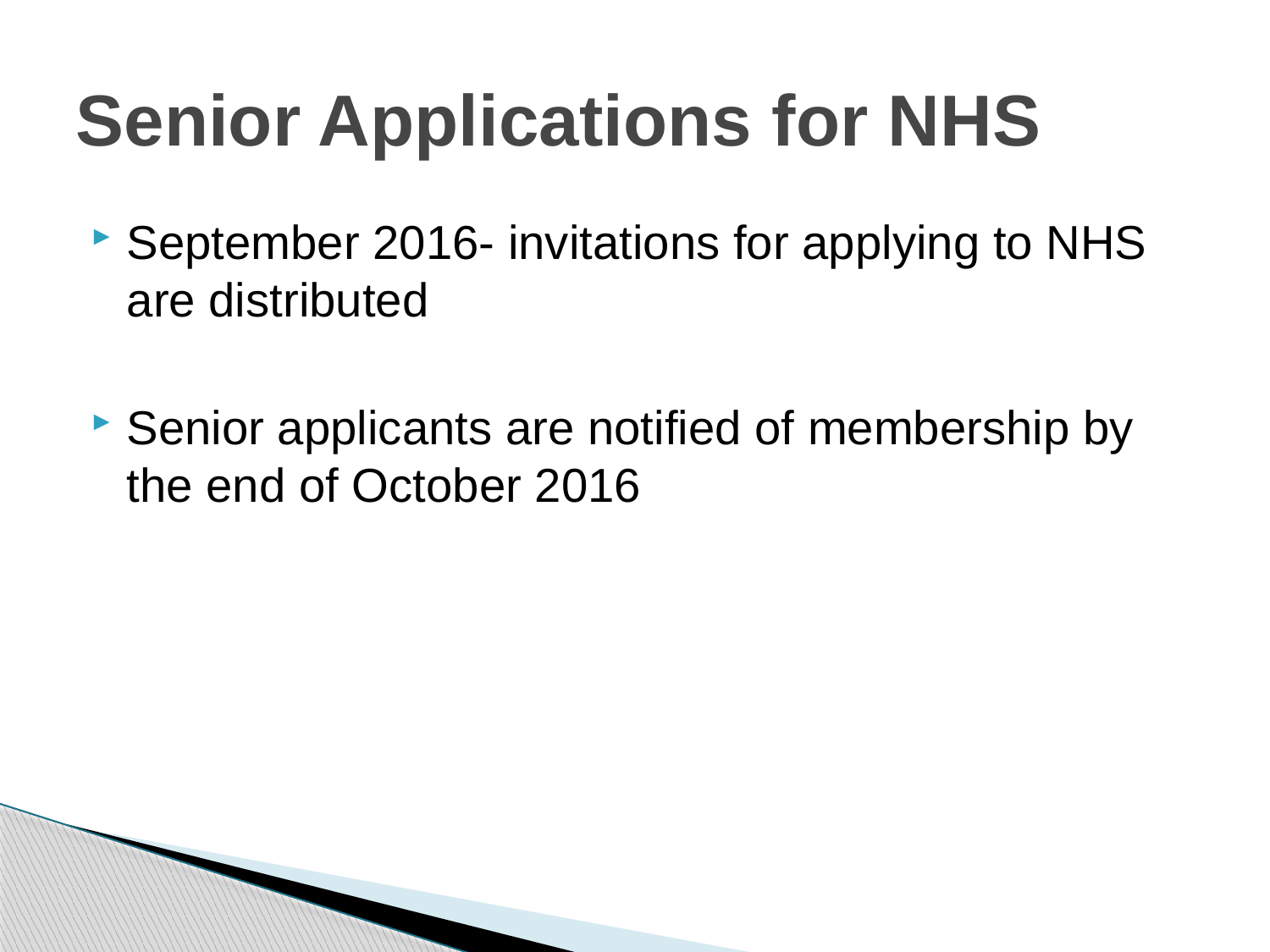

# Senior Applications for NHS
September 2016- invitations for applying to NHS are distributed

Senior applicants are notified of membership by the end of October 2016